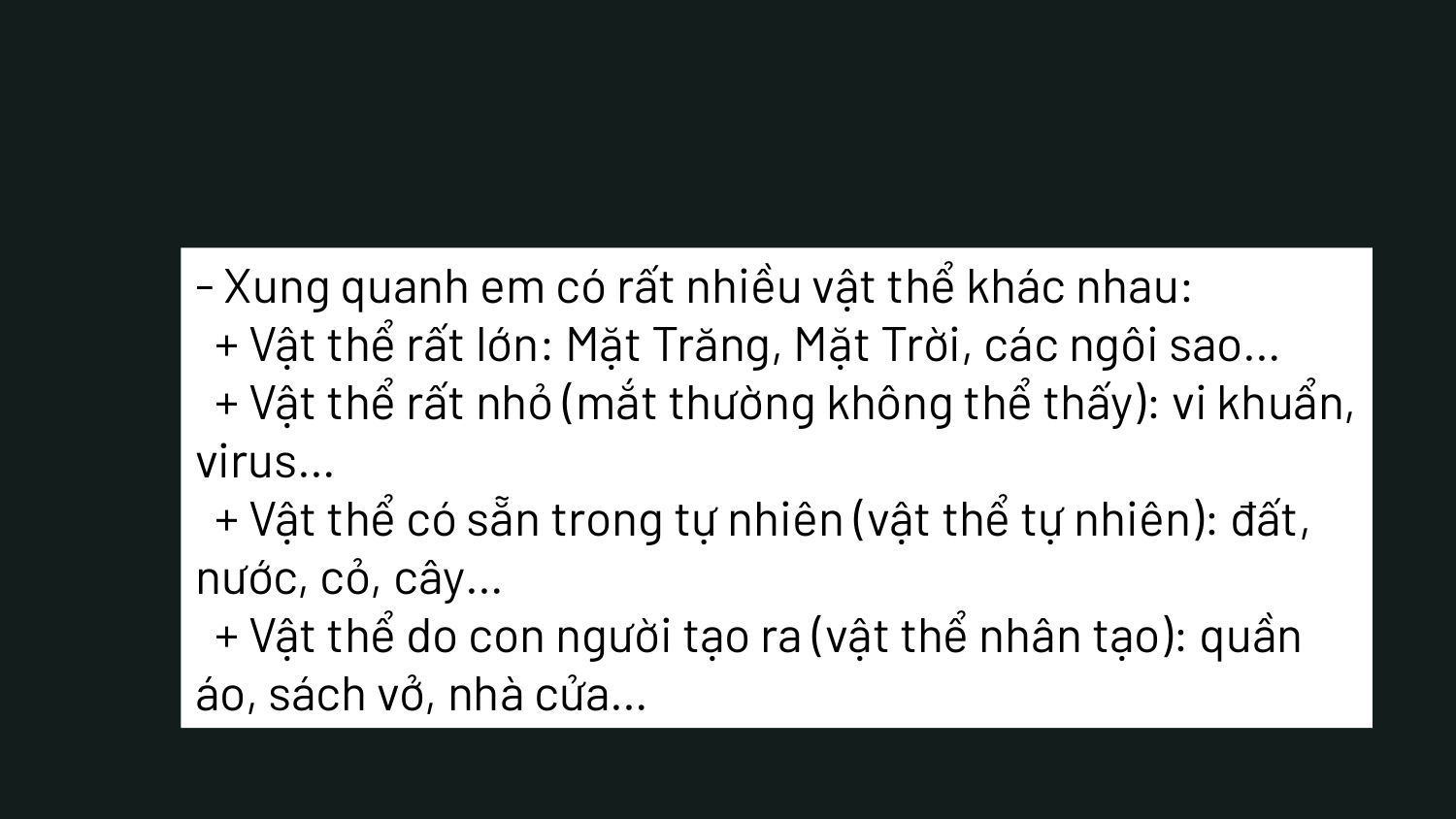

- Xung quanh em có rất nhiều vật thể khác nhau:
  + Vật thể rất lớn: Mặt Trăng, Mặt Trời, các ngôi sao…
  + Vật thể rất nhỏ (mắt thường không thể thấy): vi khuẩn, virus…
  + Vật thể có sẵn trong tự nhiên (vật thể tự nhiên): đất, nước, cỏ, cây…
  + Vật thể do con người tạo ra (vật thể nhân tạo): quần áo, sách vở, nhà cửa…